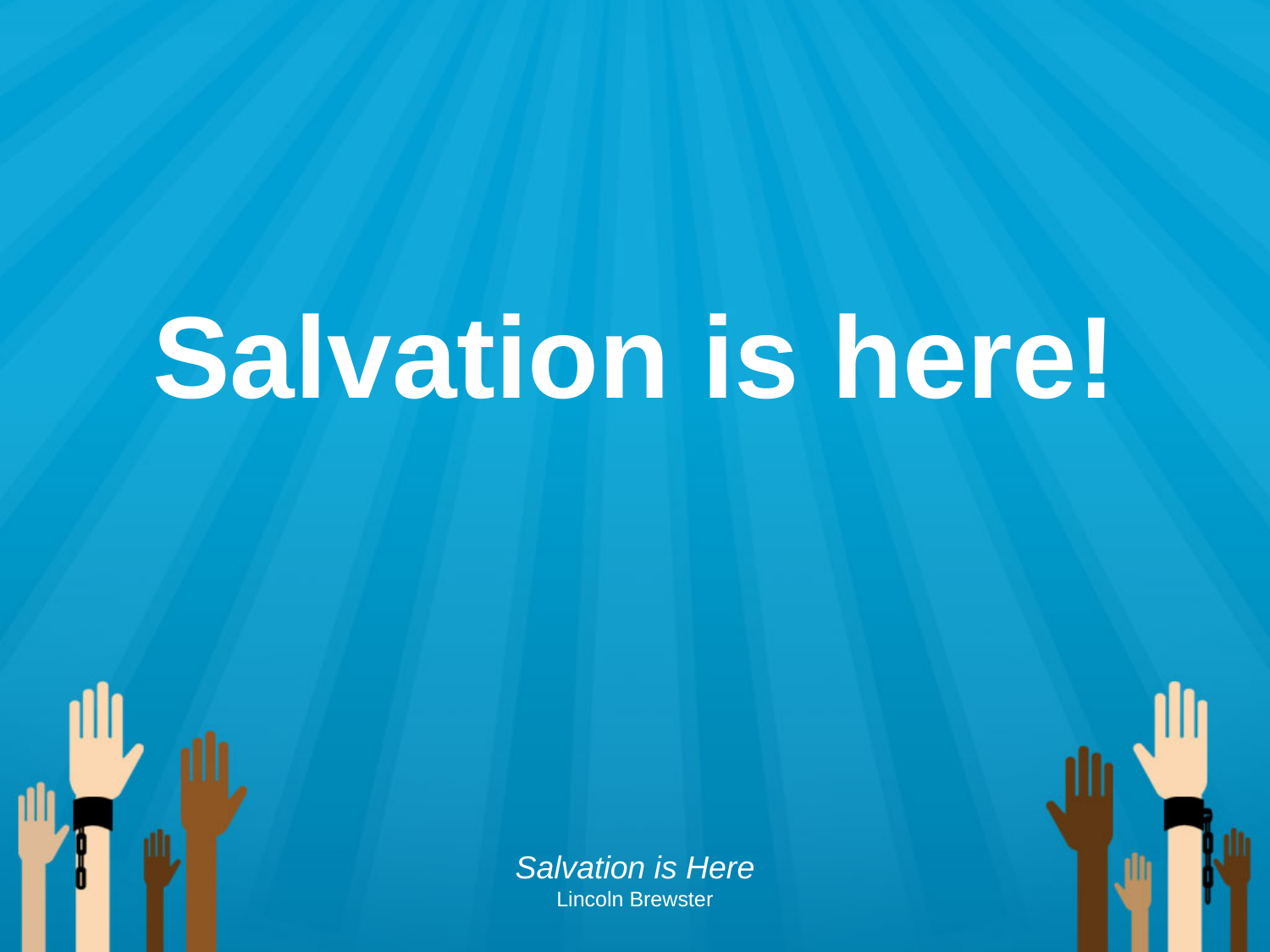

Salvation is here!

Salvation is Here
Lincoln Brewster